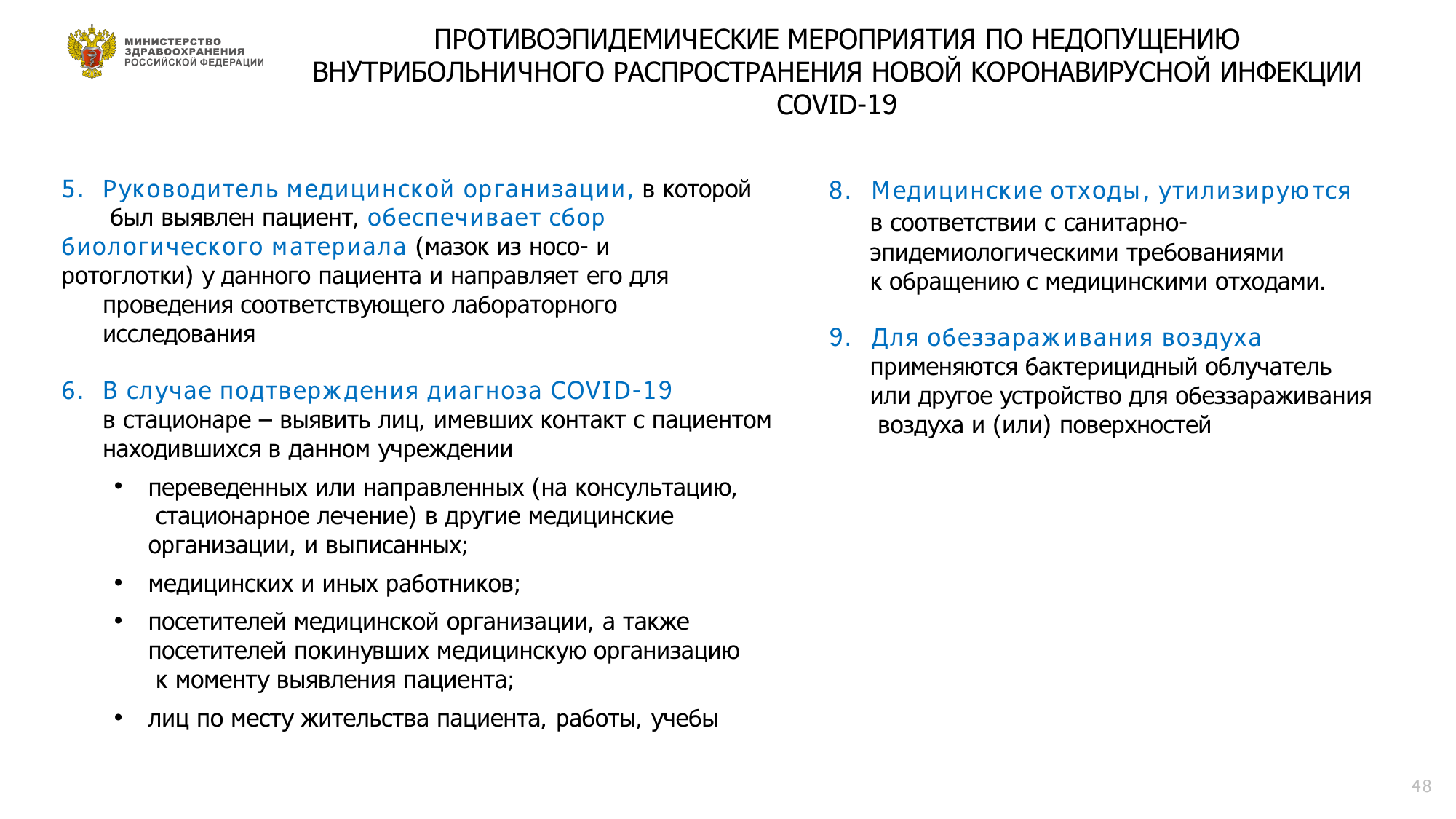

# ПРОТИВОЭПИДЕМИЧЕСКИЕ МЕРОПРИЯТИЯ ПО НЕДОПУЩЕНИЮ
ВНУТРИБОЛЬНИЧНОГО РАСПРОСТРАНЕНИЯ НОВОЙ КОРОНАВИРУСНОЙ ИНФЕКЦИИ
COVID-19
8.	Медицинские отходы, утилизируются
в соответствии с санитарно-
эпидемиологическими требованиями
к обращению с медицинскими отходами.
5.	Руководитель медицинской организации, в которой  был выявлен пациент, обеспечивает сбор
биологического материала (мазок из носо- и
ротоглотки) у данного пациента и направляет его для  проведения соответствующего лабораторного  исследования
9.	Для обеззараживания воздуха
применяются бактерицидный облучатель  или другое устройство для обеззараживания  воздуха и (или) поверхностей
В случае подтверждения диагноза COVID-19
в стационаре – выявить лиц, имевших контакт с пациентом
находившихся в данном учреждении
переведенных или направленных (на консультацию,  стационарное лечение) в другие медицинские
организации, и выписанных;
медицинских и иных работников;
посетителей медицинской организации, а также  посетителей покинувших медицинскую организацию  к моменту выявления пациента;
лиц по месту жительства пациента, работы, учебы
48